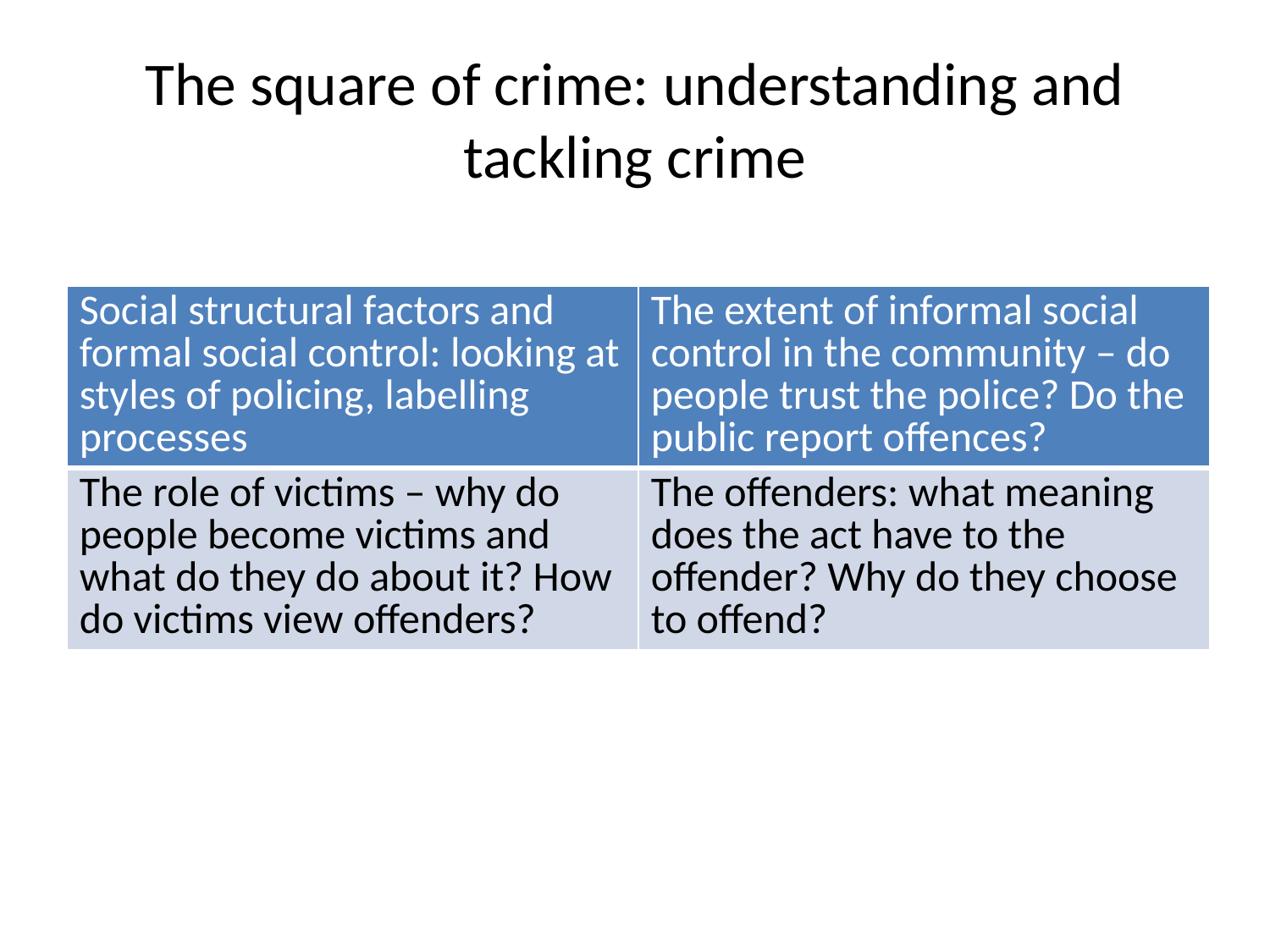

# The square of crime: understanding and tackling crime
| Social structural factors and formal social control: looking at styles of policing, labelling processes | The extent of informal social control in the community – do people trust the police? Do the public report offences? |
| --- | --- |
| The role of victims – why do people become victims and what do they do about it? How do victims view offenders? | The offenders: what meaning does the act have to the offender? Why do they choose to offend? |